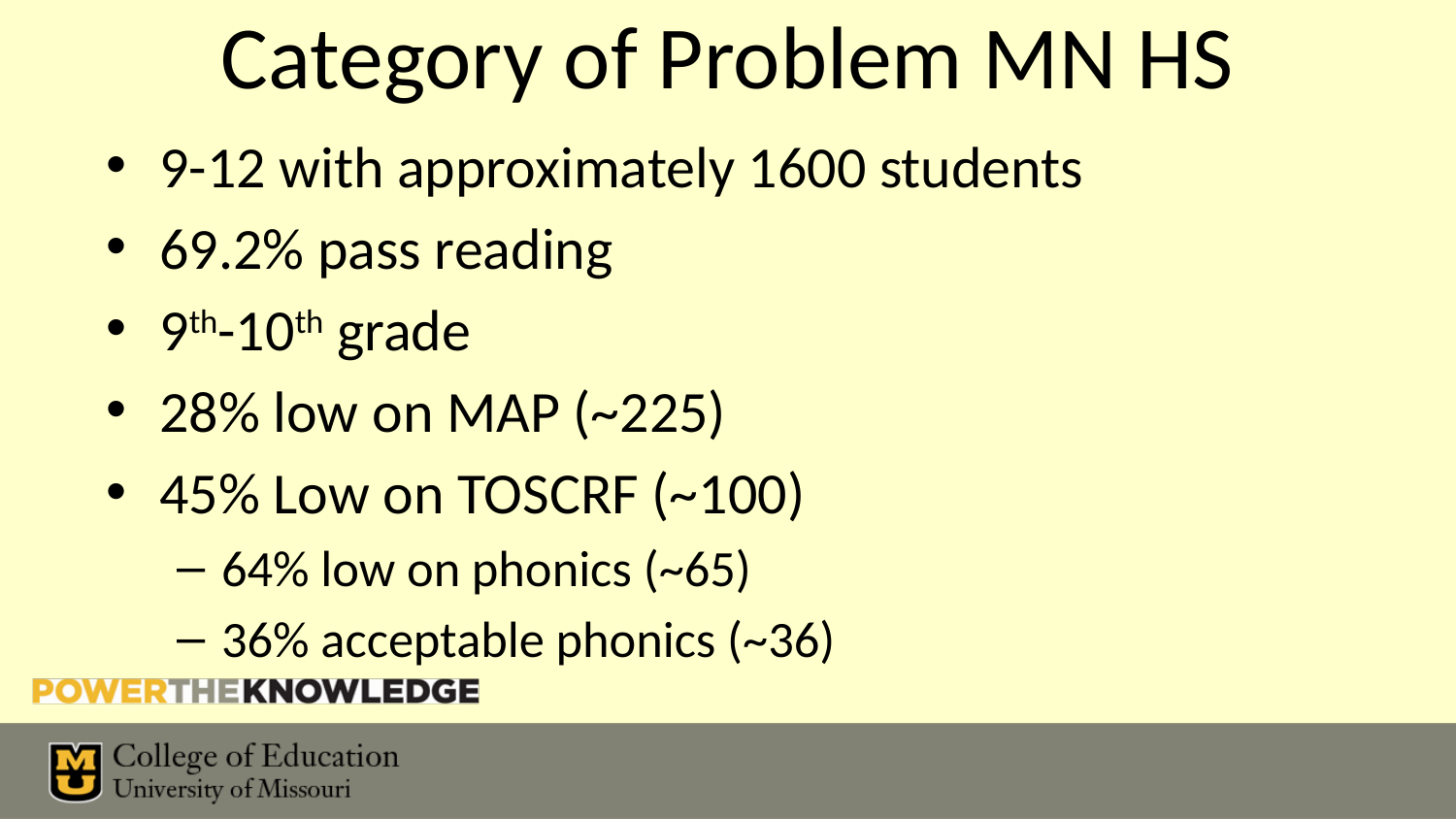

# Category of Problem MN HS
9-12 with approximately 1600 students
69.2% pass reading
9th-10th grade
28% low on MAP (~225)
45% Low on TOSCRF (~100)
64% low on phonics (~65)
36% acceptable phonics (~36)